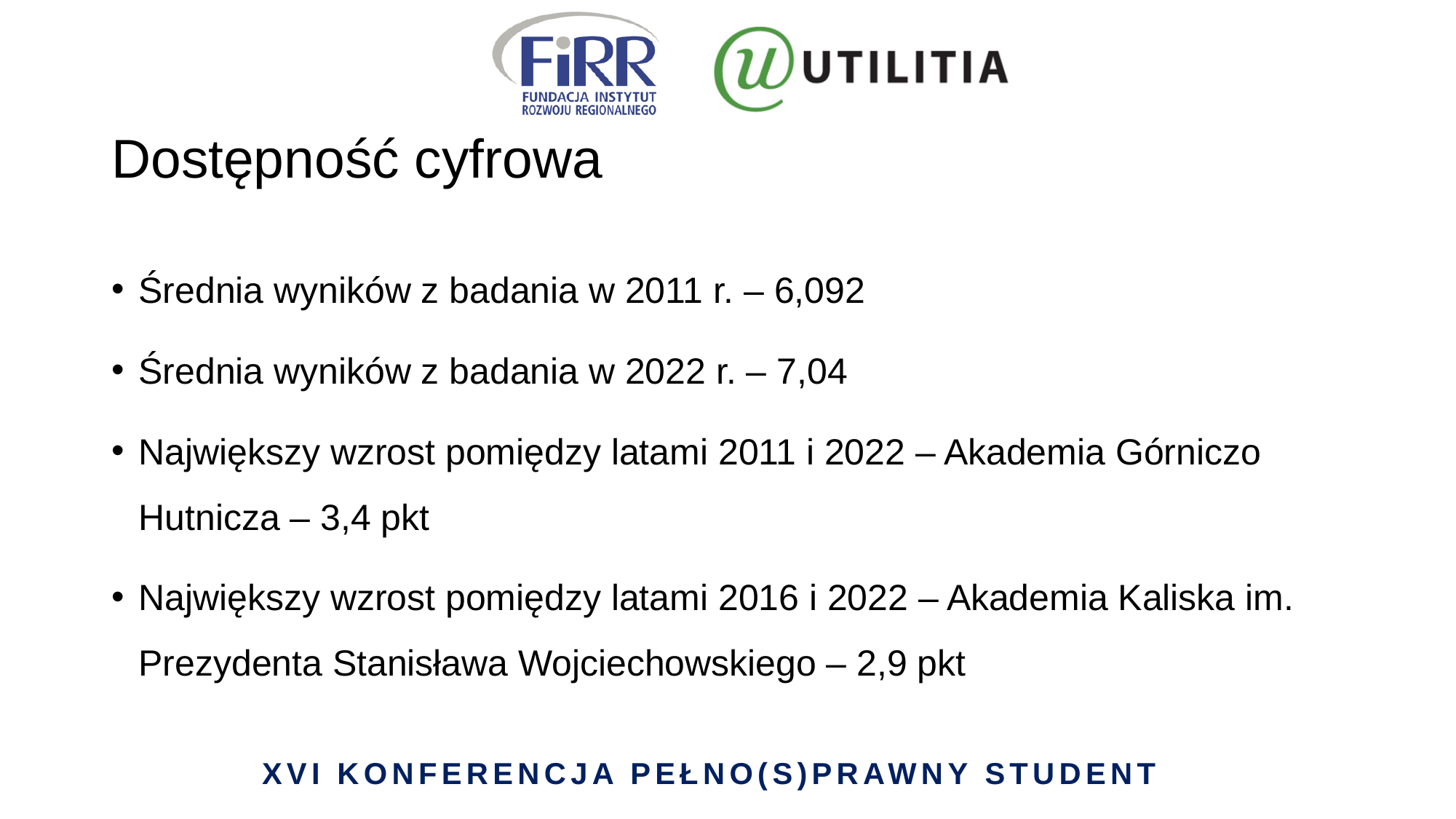

# Dostępność cyfrowa
Średnia wyników z badania w 2011 r. – 6,092
Średnia wyników z badania w 2022 r. – 7,04
Największy wzrost pomiędzy latami 2011 i 2022 – Akademia Górniczo Hutnicza – 3,4 pkt
Największy wzrost pomiędzy latami 2016 i 2022 – Akademia Kaliska im. Prezydenta Stanisława Wojciechowskiego – 2,9 pkt